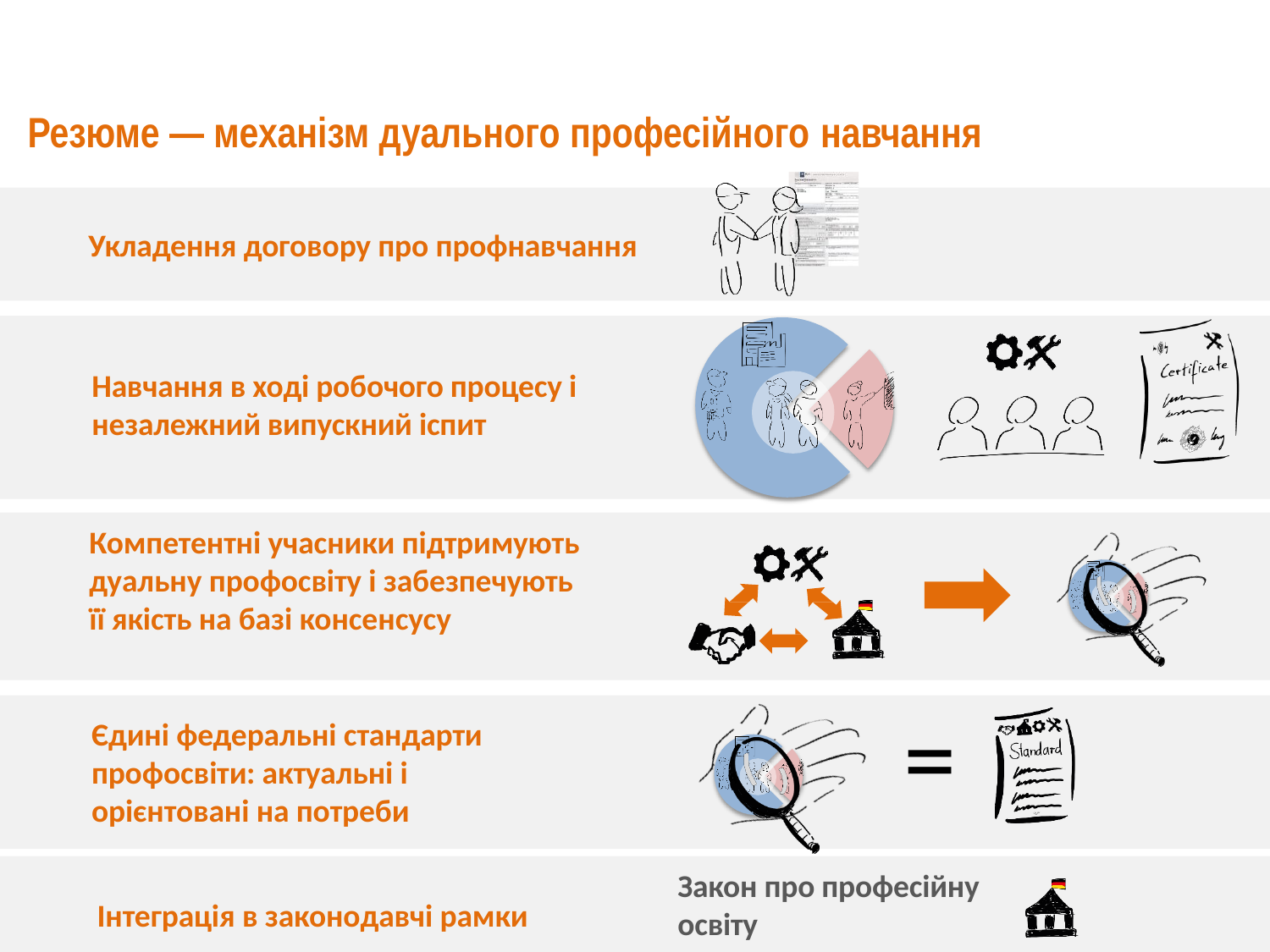

# Резюме — механізм дуального професійного навчання

Укладення договору про профнавчання

Навчання в ході робочого процесу і
незалежний випускний іспит

Компетентні учасники підтримують дуальну профосвіту і забезпечують її якість на базі консенсусу

=

Єдині федеральні стандарти профосвіти: актуальні і орієнтовані на потреби

Закон про професійну освіту

Інтеграція в законодавчі рамки